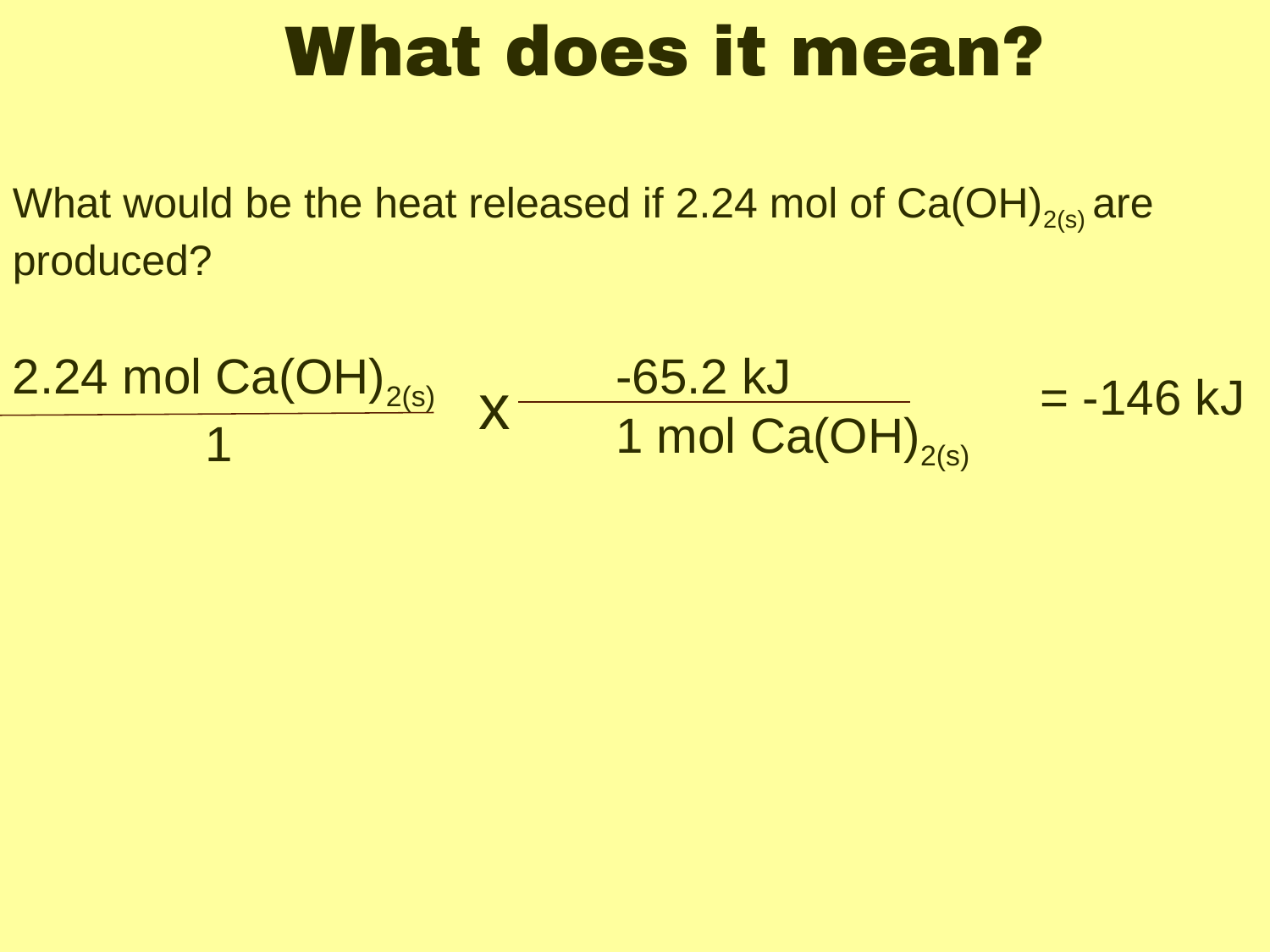

# What does it mean?

What would be the heat released if 2.24 mol of Ca(OH)2(s) are produced?
2.24 mol Ca(OH)2(s)
              1
-65.2 kJ
1 mol Ca(OH)2(s)
x
= -146 kJ